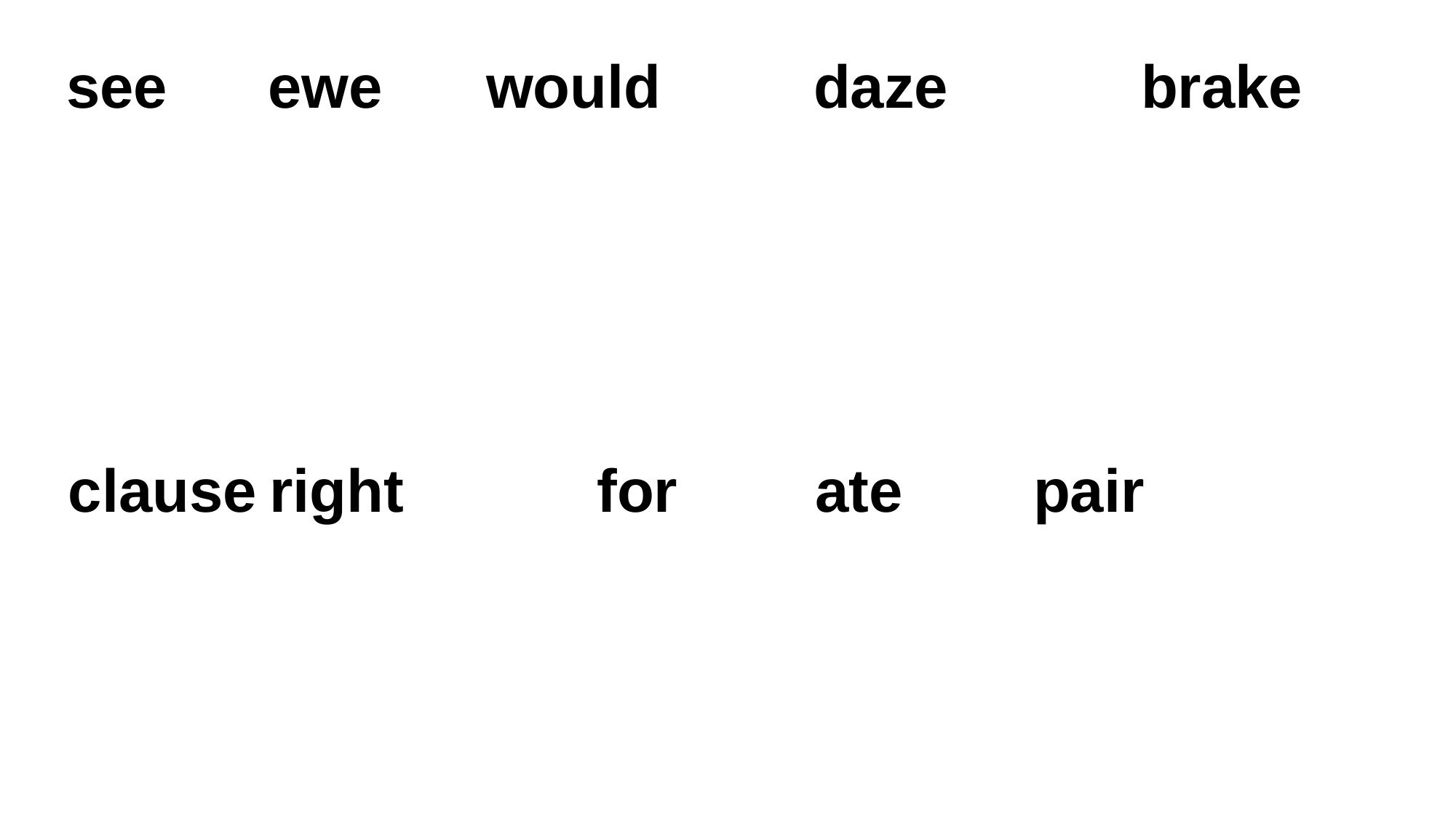

see	ewe	would		daze		brake
 clause	right		for		ate		pair